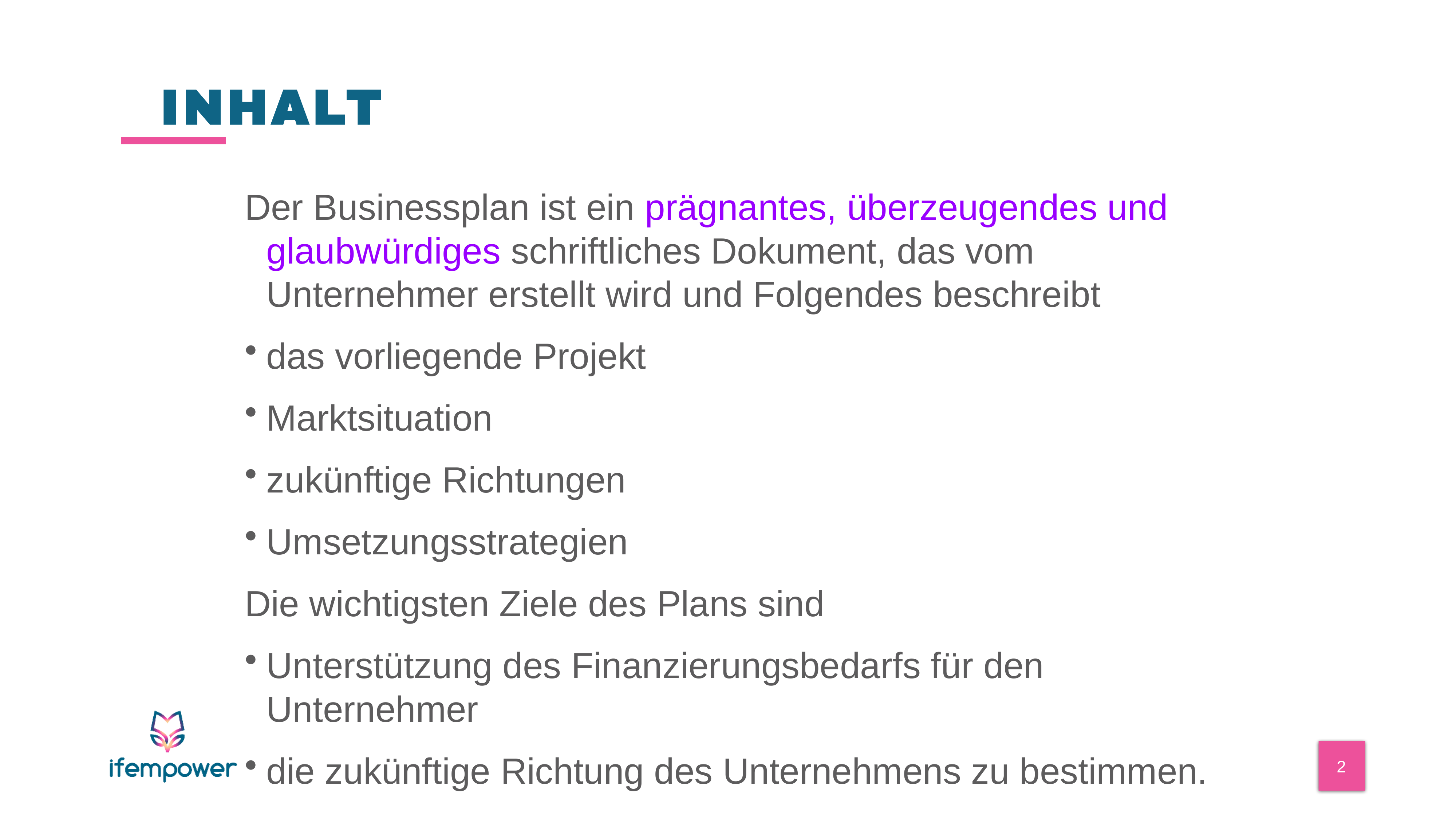

INHALT

Der Businessplan ist ein prägnantes, überzeugendes und glaubwürdiges schriftliches Dokument, das vom Unternehmer erstellt wird und Folgendes beschreibt
das vorliegende Projekt
Marktsituation
zukünftige Richtungen
Umsetzungsstrategien
Die wichtigsten Ziele des Plans sind
Unterstützung des Finanzierungsbedarfs für den Unternehmer
die zukünftige Richtung des Unternehmens zu bestimmen.